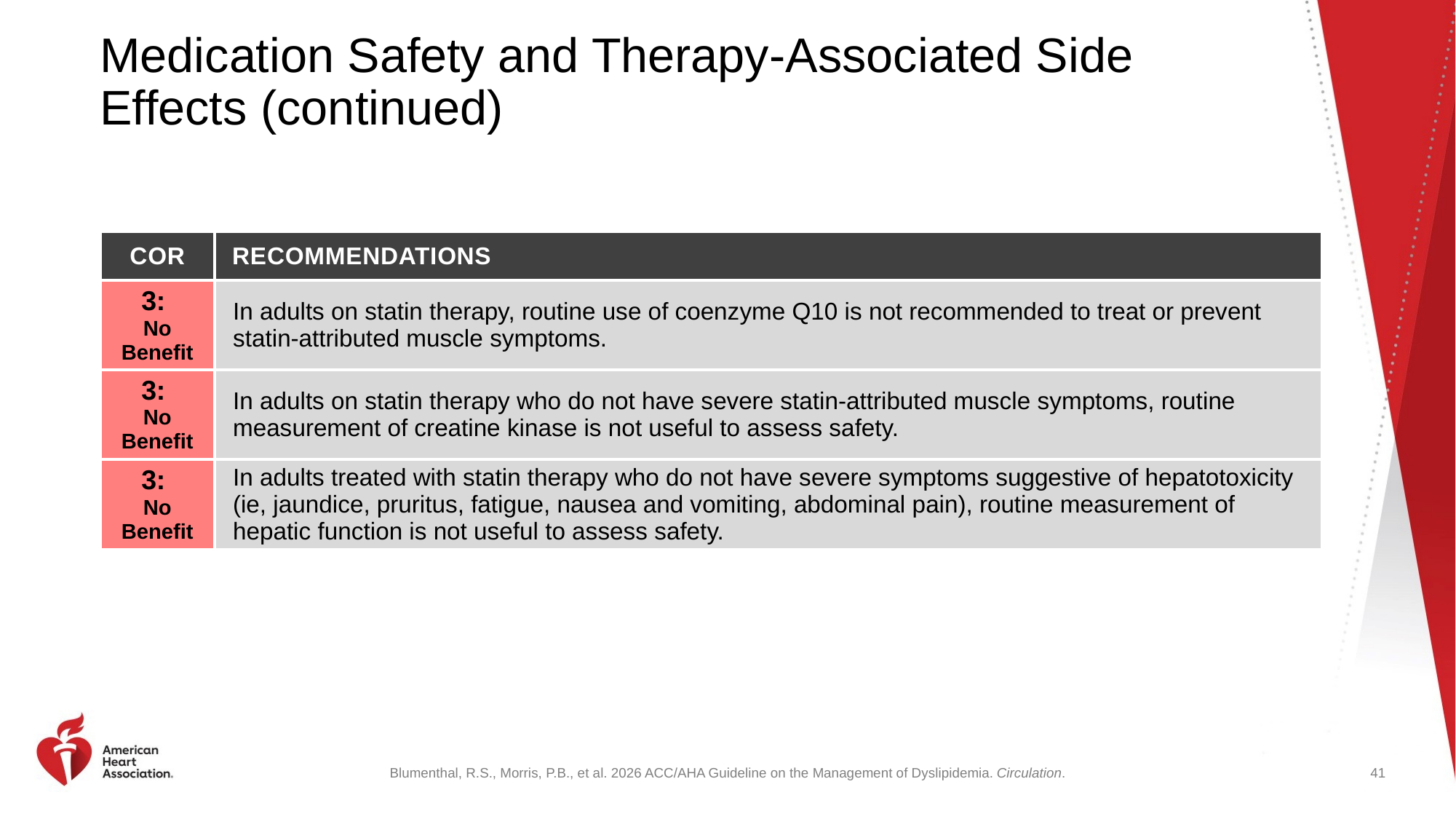

# Medication Safety and Therapy-Associated Side Effects (continued)
| COR | RECOMMENDATIONS |
| --- | --- |
| 3: No Benefit | In adults on statin therapy, routine use of coenzyme Q10 is not recommended to treat or prevent statin-attributed muscle symptoms. |
| 3: No Benefit | In adults on statin therapy who do not have severe statin-attributed muscle symptoms, routine measurement of creatine kinase is not useful to assess safety. |
| 3: No Benefit | In adults treated with statin therapy who do not have severe symptoms suggestive of hepatotoxicity (ie, jaundice, pruritus, fatigue, nausea and vomiting, abdominal pain), routine measurement of hepatic function is not useful to assess safety. |
41